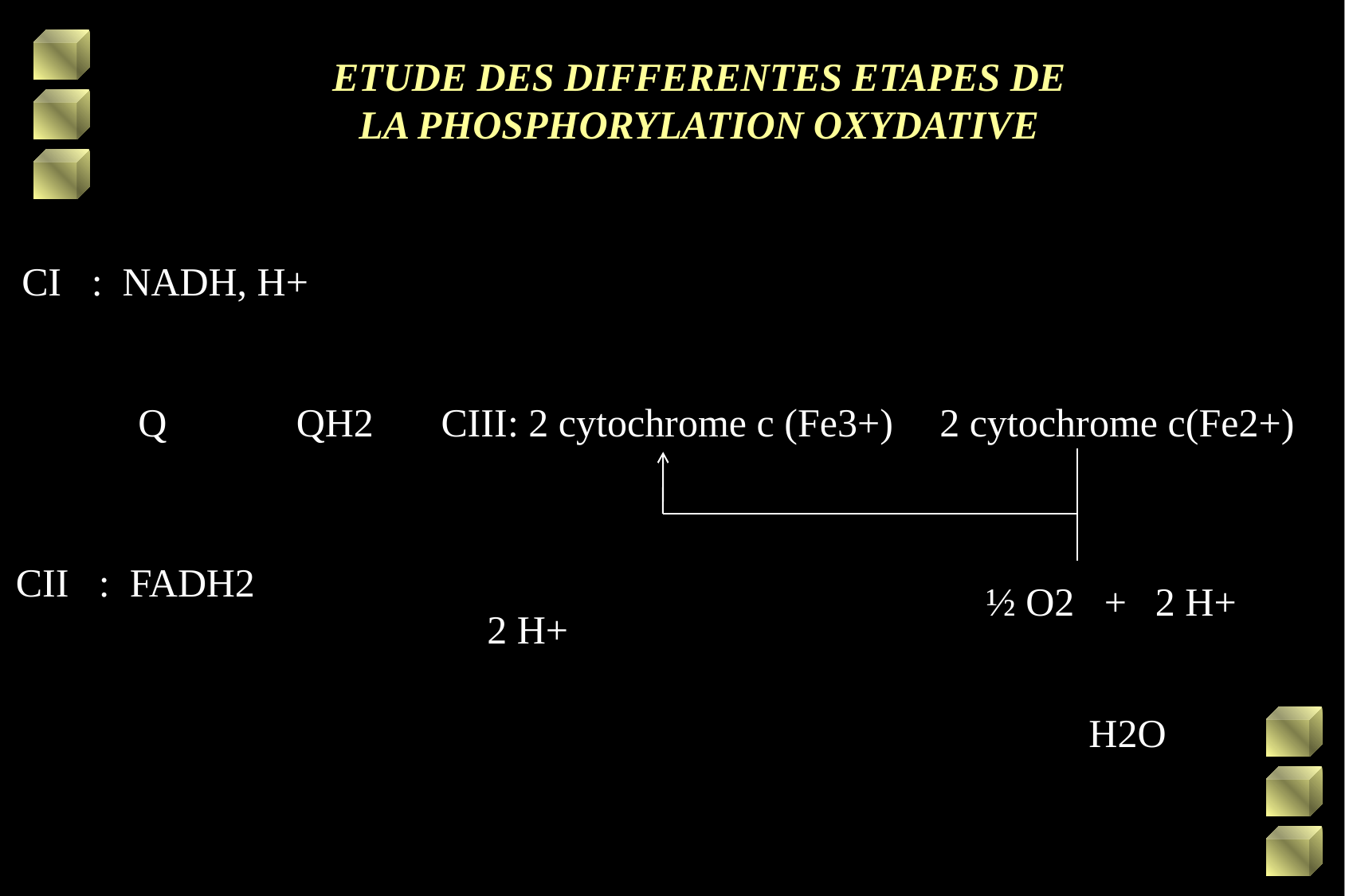

# ETUDE DES DIFFERENTES ETAPES DE LA PHOSPHORYLATION OXYDATIVE
 CI   :  NADH, H+
Q             QH2
CIII: 2 cytochrome c (Fe3+)
2 cytochrome c(Fe2+)
CII   :  FADH2
 ½ O2   +
2 H+
2 H+
H2O